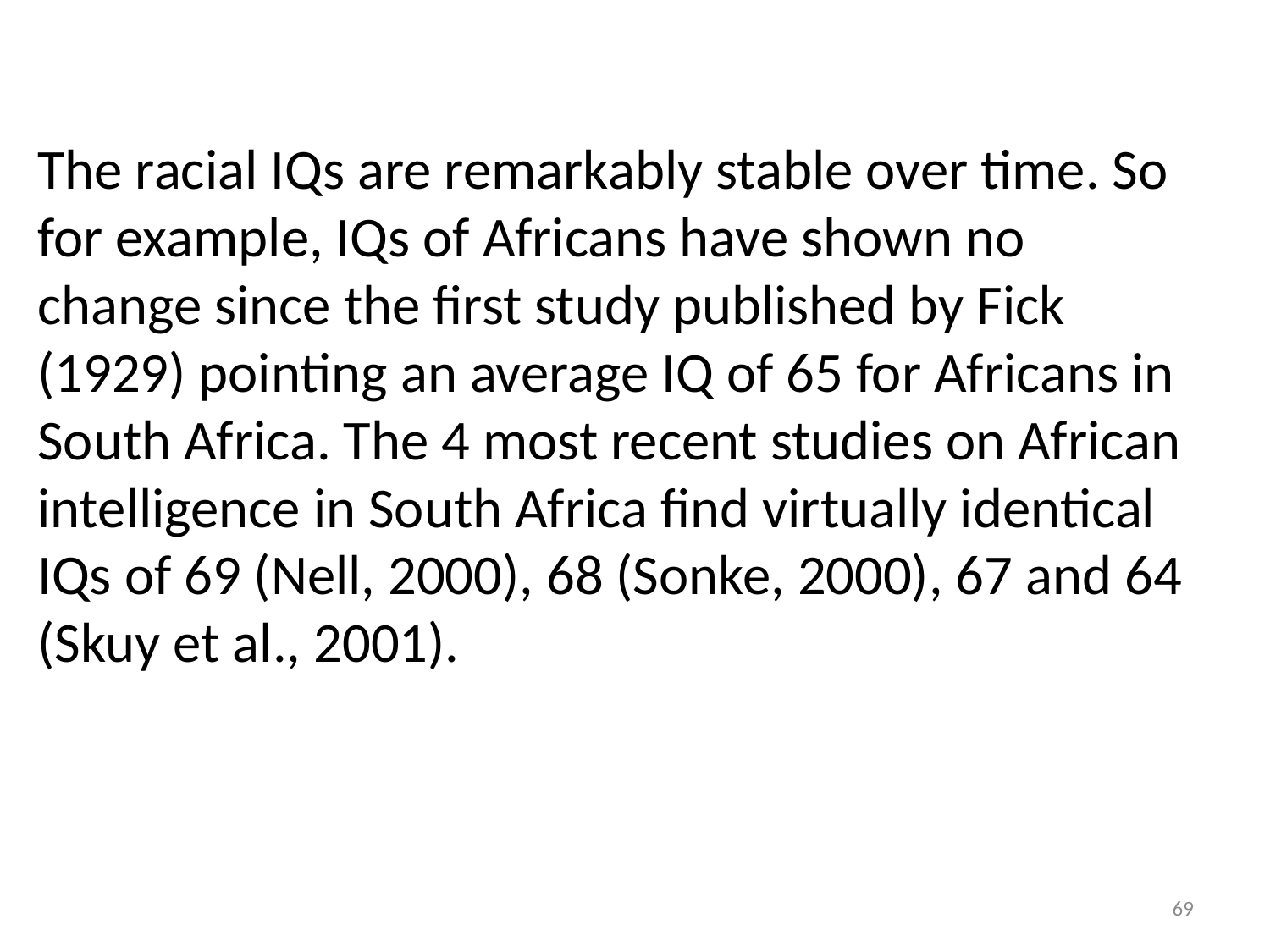

The racial IQs are remarkably stable over time. So for example, IQs of Africans have shown no change since the first study published by Fick (1929) pointing an average IQ of 65 for Africans in South Africa. The 4 most recent studies on African intelligence in South Africa find virtually identical IQs of 69 (Nell, 2000), 68 (Sonke, 2000), 67 and 64 (Skuy et al., 2001).
69